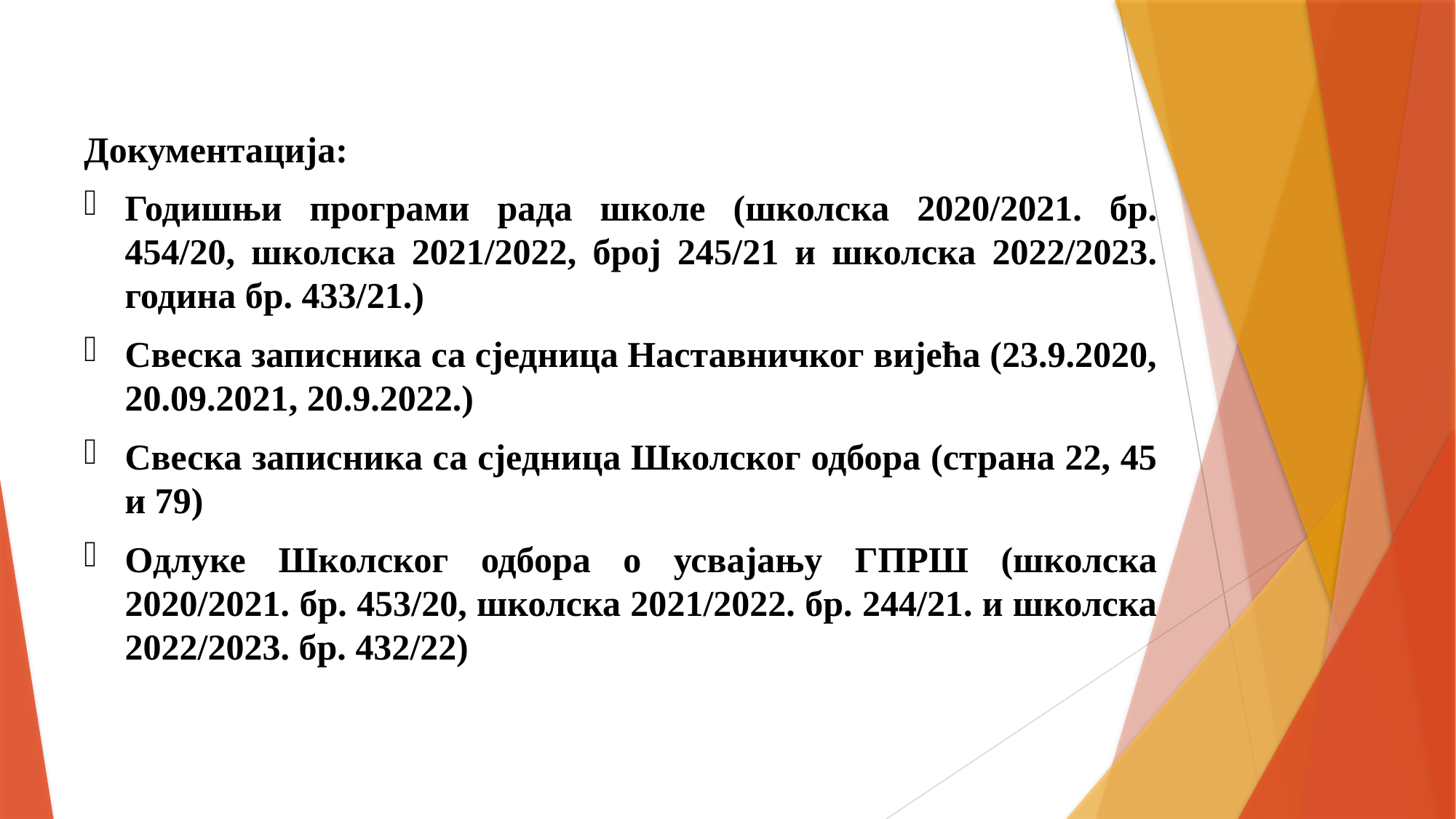

Документација:
Годишњи програми рада школе (школска 2020/2021. бр. 454/20, школска 2021/2022, број 245/21 и школска 2022/2023. година бр. 433/21.)
Свеска записника са сједница Наставничког вијећа (23.9.2020, 20.09.2021, 20.9.2022.)
Свеска записника са сједница Школског одбора (страна 22, 45 и 79)
Одлуке Школског одбора о усвајању ГПРШ (школска 2020/2021. бр. 453/20, школска 2021/2022. бр. 244/21. и школска 2022/2023. бр. 432/22)